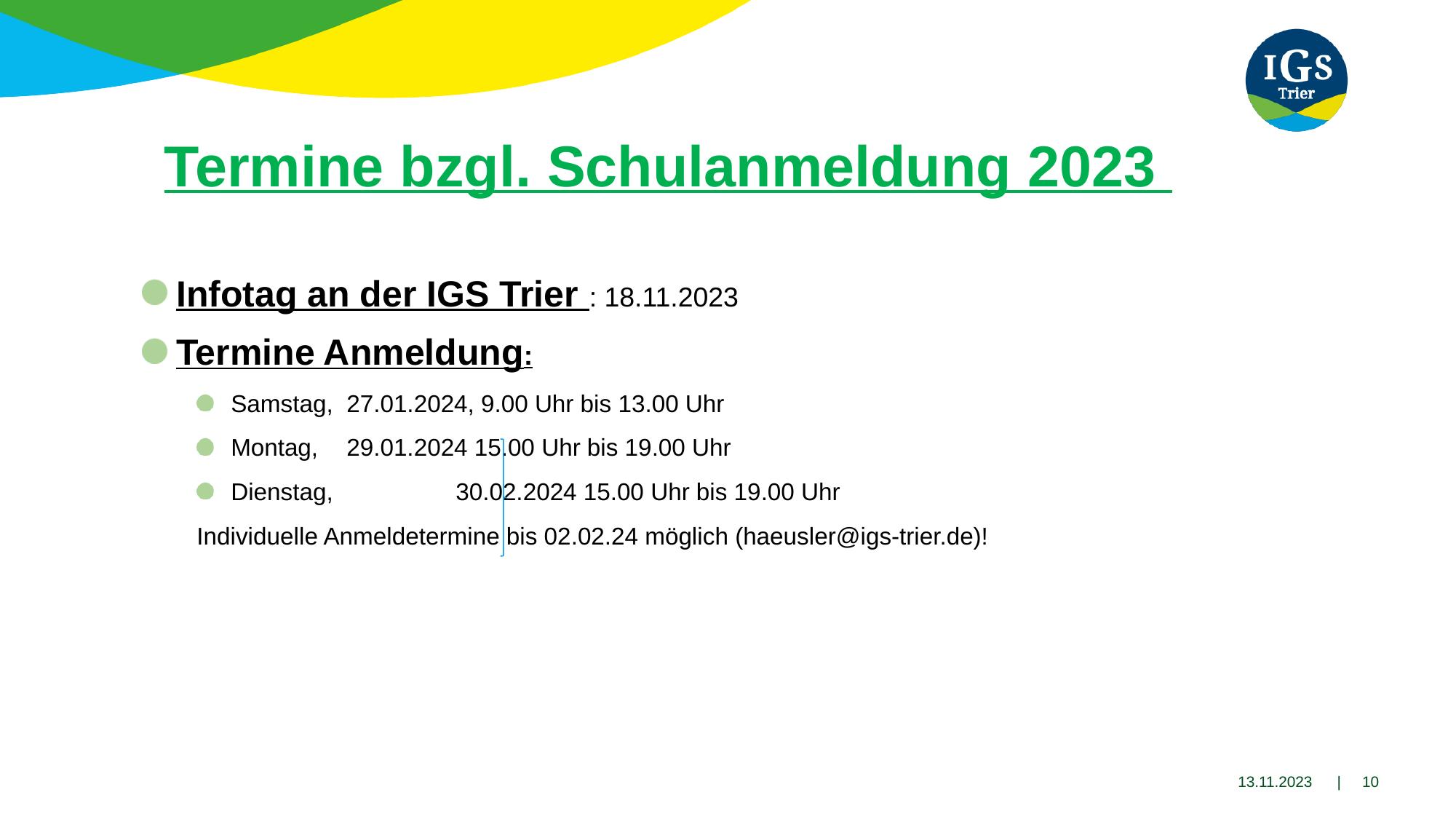

# Termine bzgl. Schulanmeldung 2023
Infotag an der IGS Trier : 18.11.2023
Termine Anmeldung:
Samstag,	 27.01.2024, 9.00 Uhr bis 13.00 Uhr
Montag,	 29.01.2024 15.00 Uhr bis 19.00 Uhr
Dienstag, 	 30.02.2024 15.00 Uhr bis 19.00 Uhr
Individuelle Anmeldetermine bis 02.02.24 möglich (haeusler@igs-trier.de)!

13.11.2023      |     10